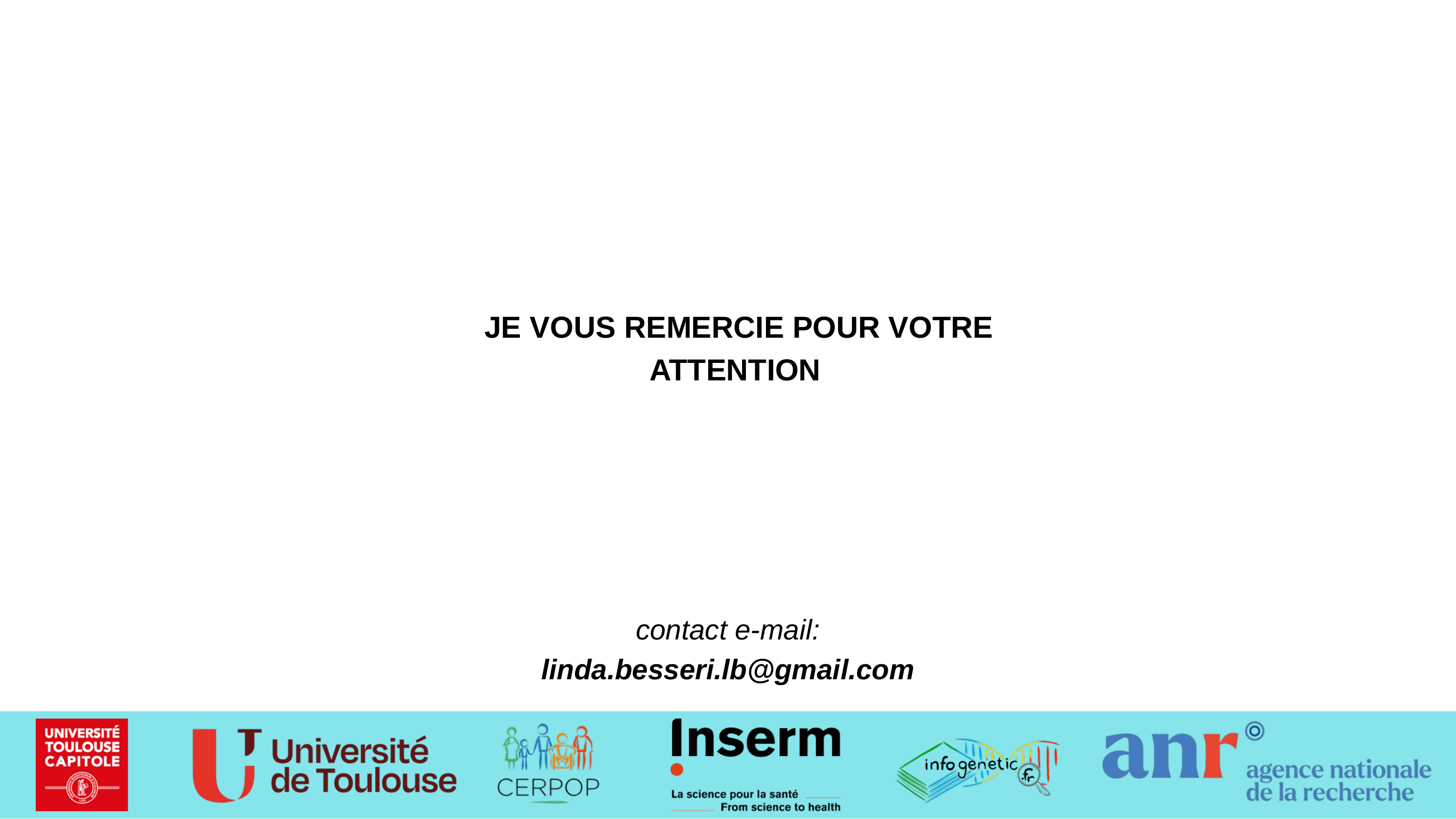

JE VOUS REMERCIE POUR VOTRE ATTENTION
contact e-mail: linda.besseri.lb@gmail.com